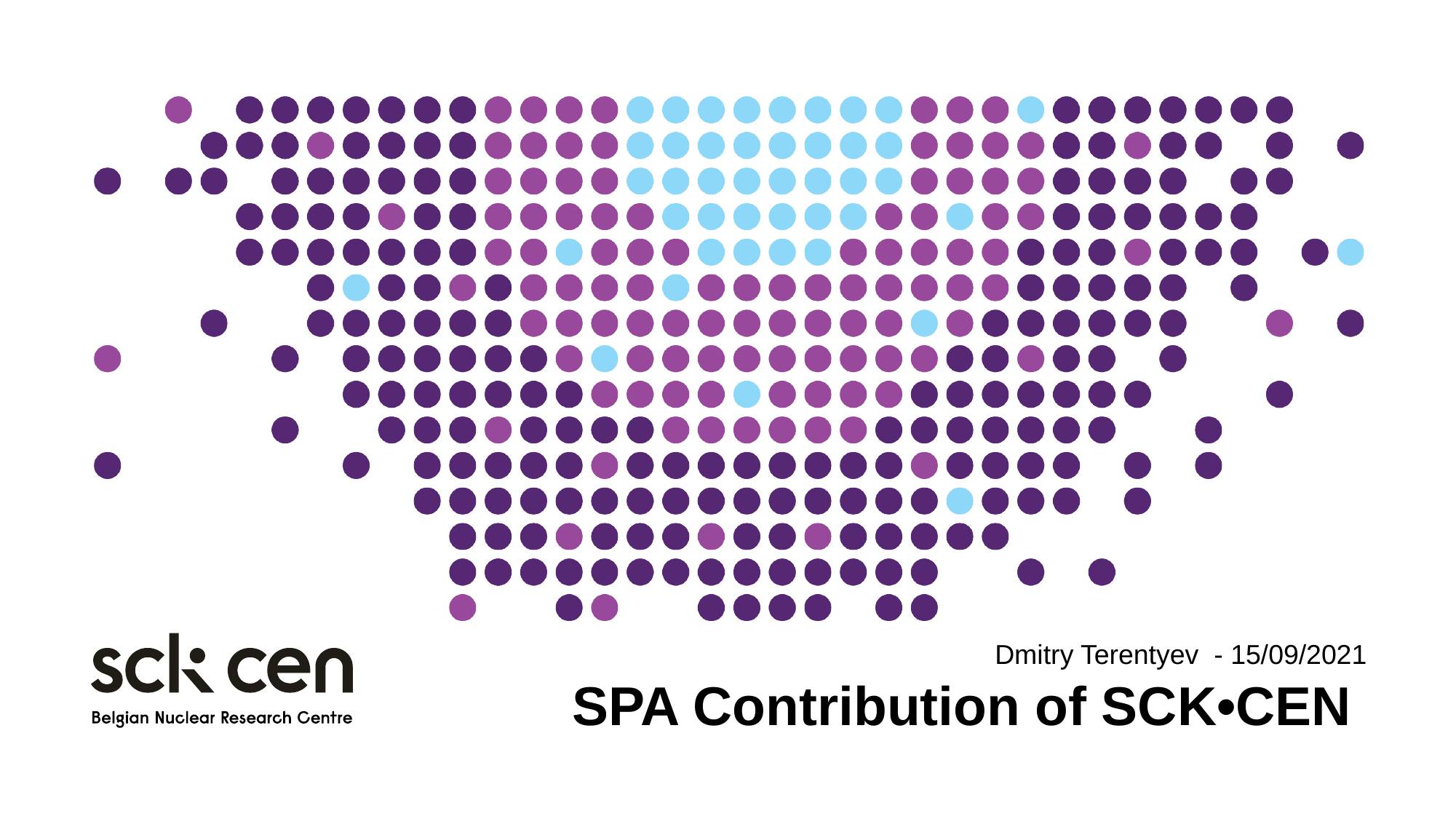

Dmitry Terentyev  - 15/09/2021
# SPA Contribution of SCK•CEN